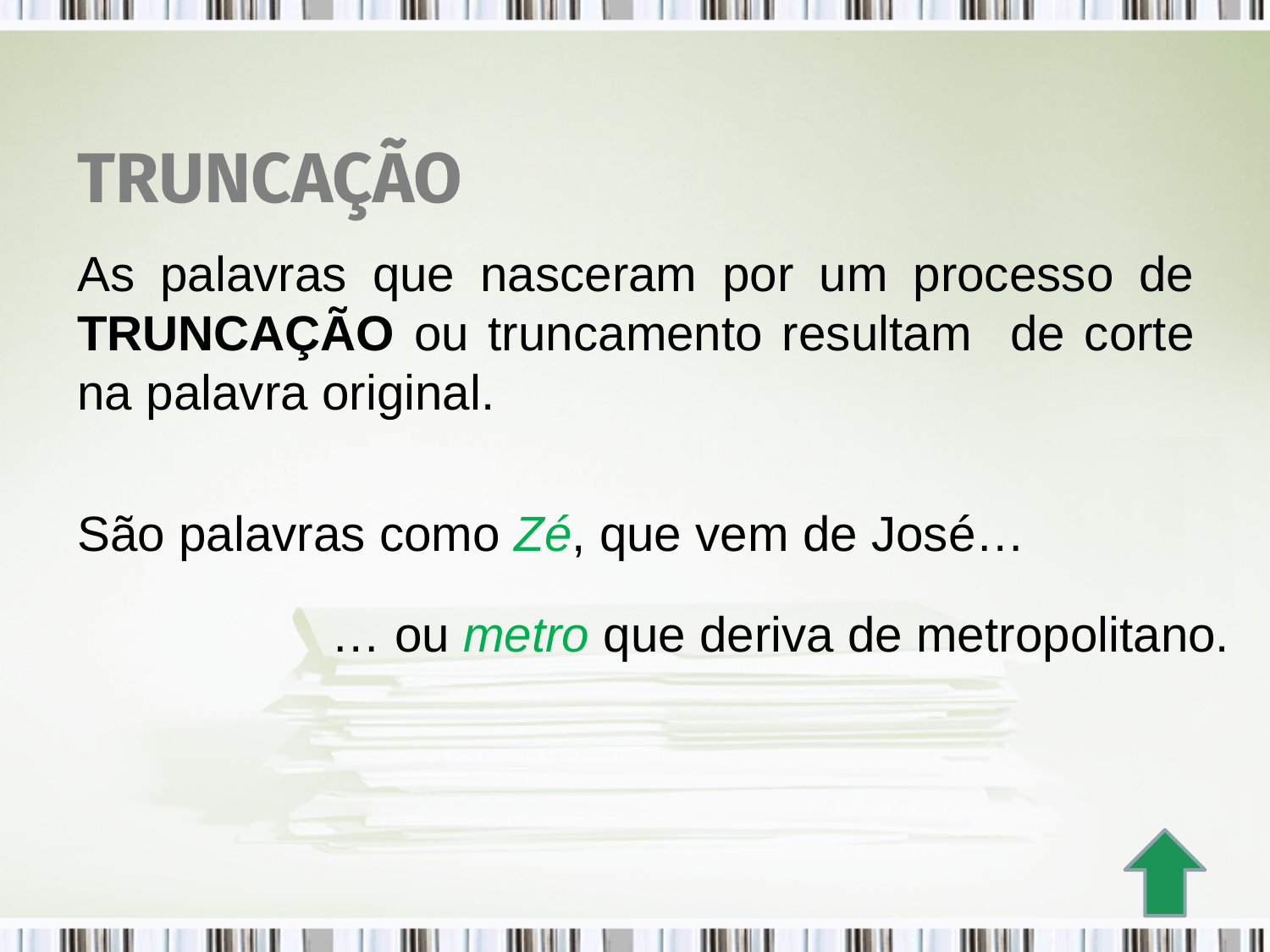

Truncação
As palavras que nasceram por um processo de truncação ou truncamento resultam  de corte na palavra original.
São palavras como Zé, que vem de José…
		… ou metro que deriva de metropolitano.